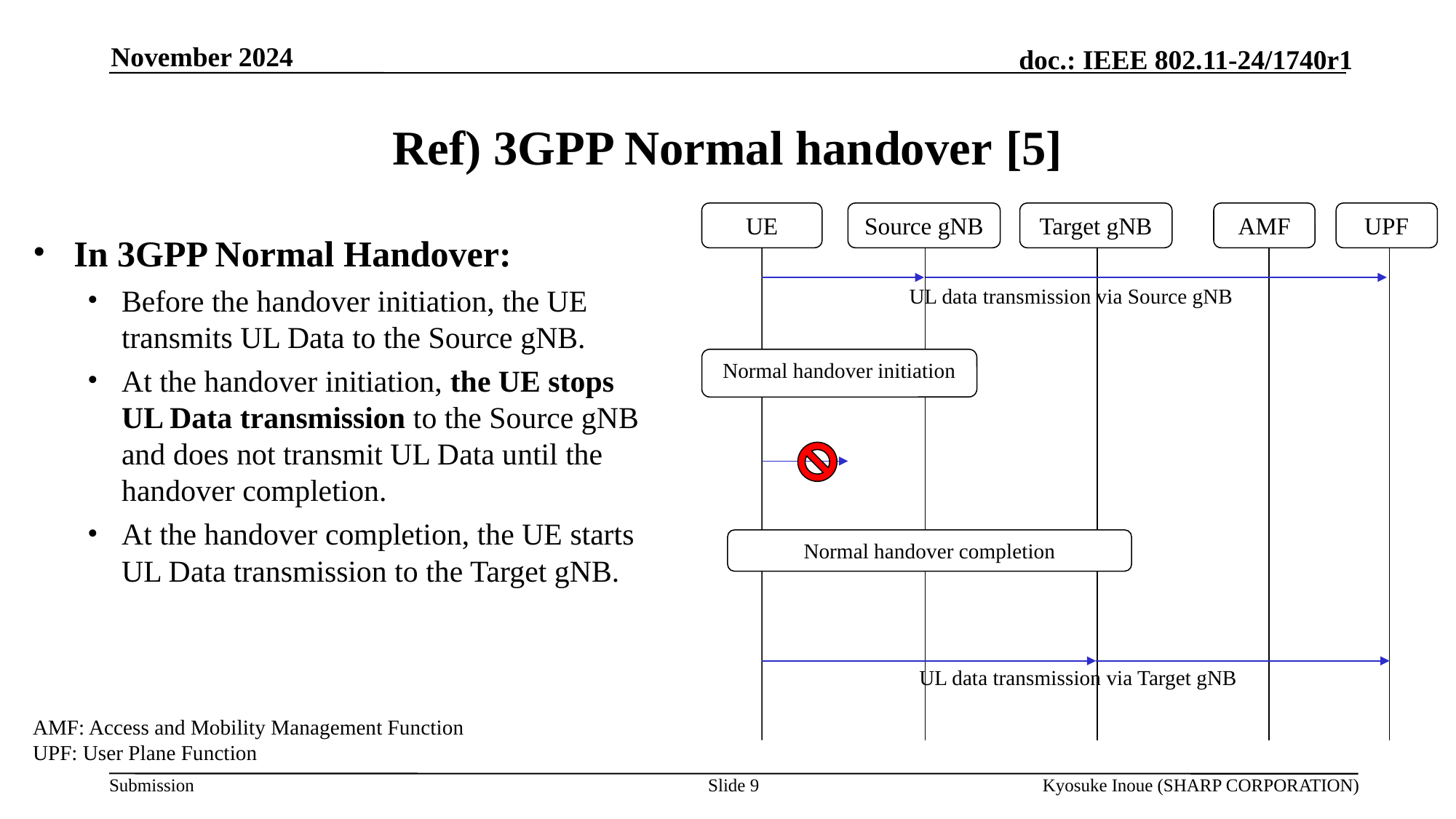

November 2024
# Ref) 3GPP Normal handover [5]
UE
Source gNB
Target gNB
AMF
UPF
In 3GPP Normal Handover:
Before the handover initiation, the UE transmits UL Data to the Source gNB.
At the handover initiation, the UE stops UL Data transmission to the Source gNB and does not transmit UL Data until the handover completion.
At the handover completion, the UE starts UL Data transmission to the Target gNB.
UL data transmission via Source gNB
Normal handover initiation

Normal handover completion
UL data transmission via Target gNB
AMF: Access and Mobility Management Function
UPF: User Plane Function
Slide 9
Kyosuke Inoue (SHARP CORPORATION)